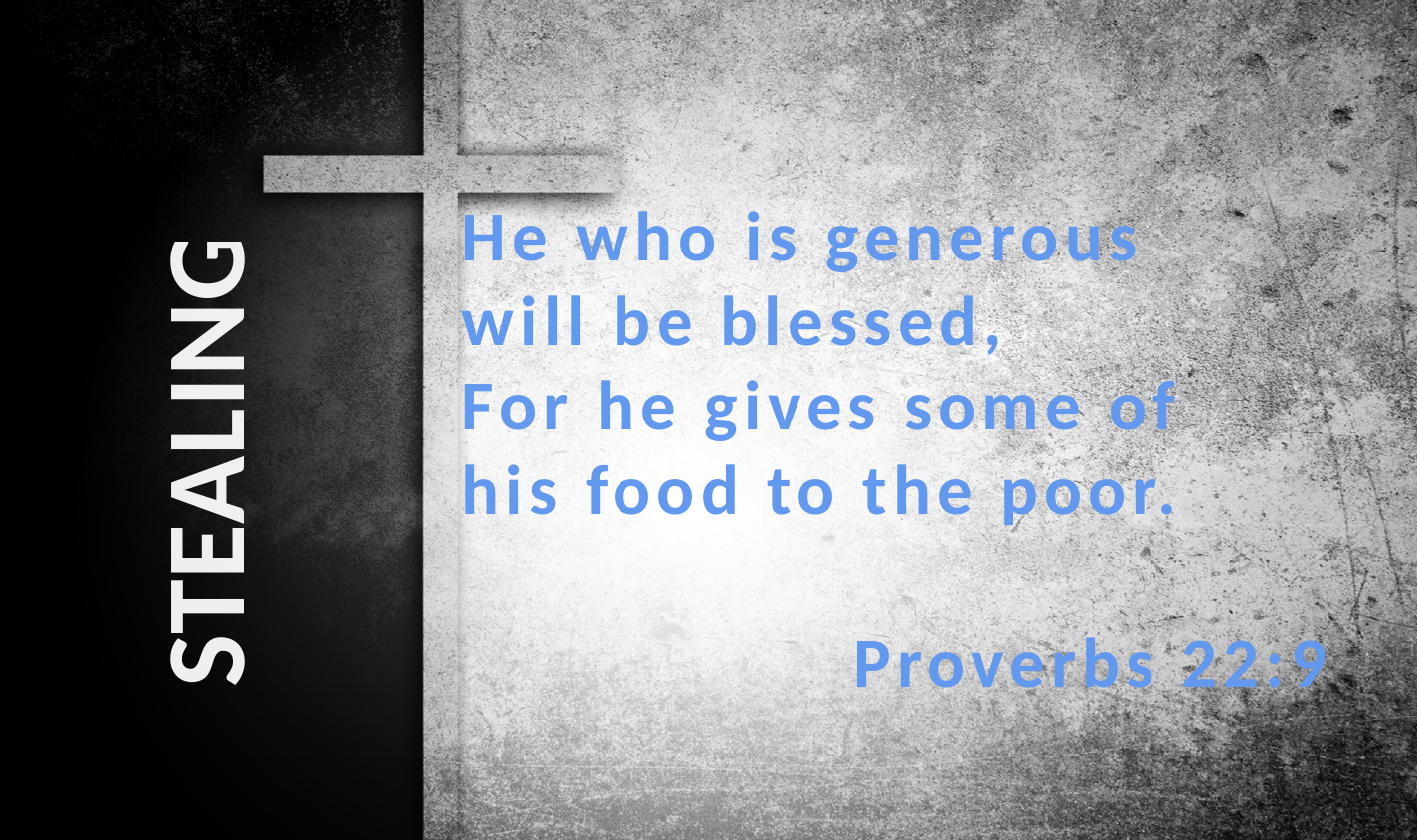

He who is generous
will be blessed, 
For he gives some of
his food to the poor.

 Proverbs 22:9
STEALING